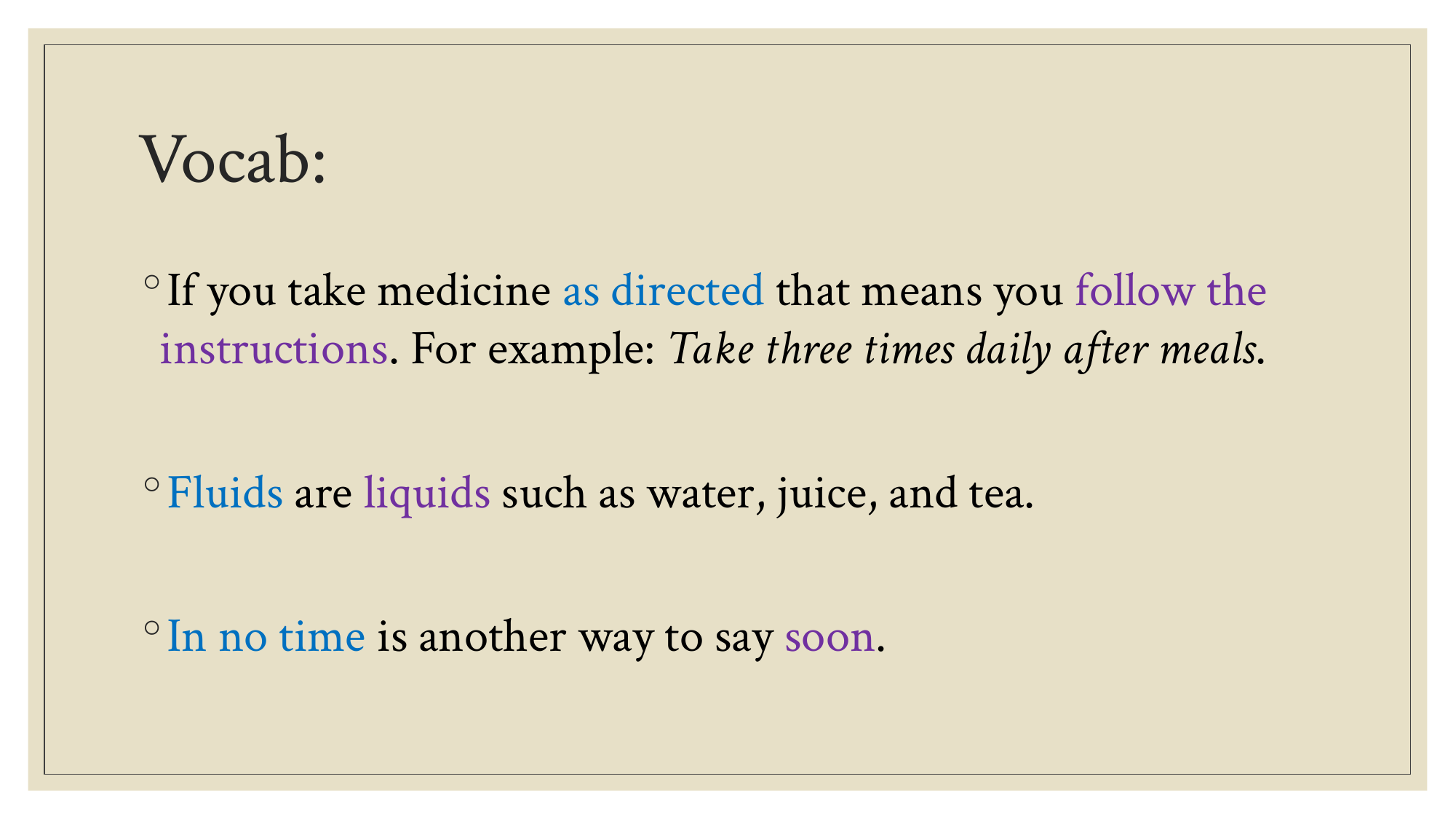

# Vocab:
If you take medicine as directed that means you follow the instructions. For example: Take three times daily after meals.

Fluids are liquids such as water, juice, and tea.

In no time is another way to say soon.